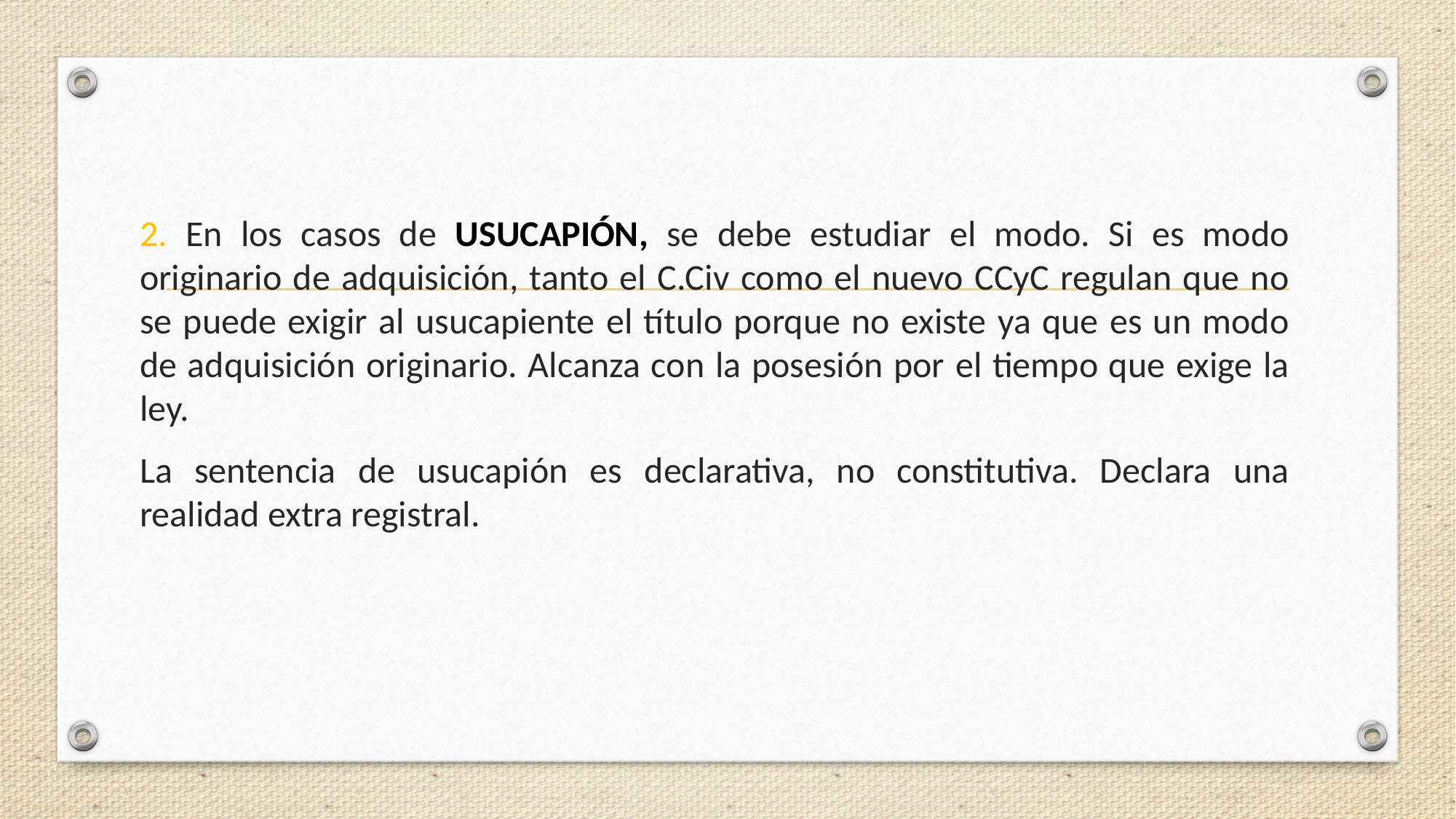

2. En los casos de USUCAPIÓN, se debe estudiar el modo. Si es modo originario de adquisición, tanto el C.Civ como el nuevo CCyC regulan que no se puede exigir al usucapiente el título porque no existe ya que es un modo de adquisición originario. Alcanza con la posesión por el tiempo que exige la ley.
La sentencia de usucapión es declarativa, no constitutiva. Declara una realidad extra registral.